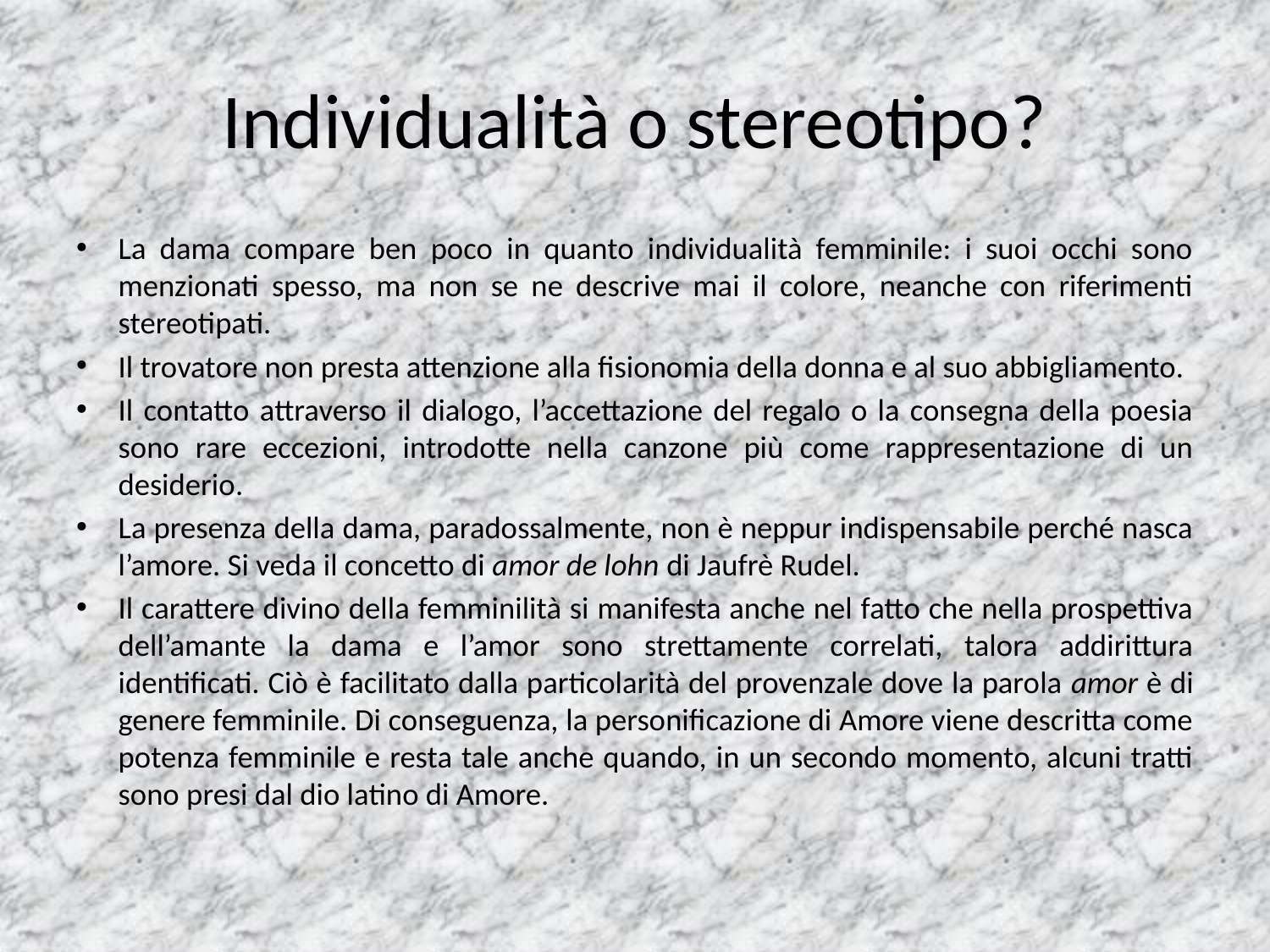

# Individualità o stereotipo?
La dama compare ben poco in quanto individualità femminile: i suoi occhi sono menzionati spesso, ma non se ne descrive mai il colore, neanche con riferimenti stereotipati.
Il trovatore non presta attenzione alla fisionomia della donna e al suo abbigliamento.
Il contatto attraverso il dialogo, l’accettazione del regalo o la consegna della poesia sono rare eccezioni, introdotte nella canzone più come rappresentazione di un desiderio.
La presenza della dama, paradossalmente, non è neppur indispensabile perché nasca l’amore. Si veda il concetto di amor de lohn di Jaufrè Rudel.
Il carattere divino della femminilità si manifesta anche nel fatto che nella prospettiva dell’amante la dama e l’amor sono strettamente correlati, talora addirittura identificati. Ciò è facilitato dalla particolarità del provenzale dove la parola amor è di genere femminile. Di conseguenza, la personificazione di Amore viene descritta come potenza femminile e resta tale anche quando, in un secondo momento, alcuni tratti sono presi dal dio latino di Amore.